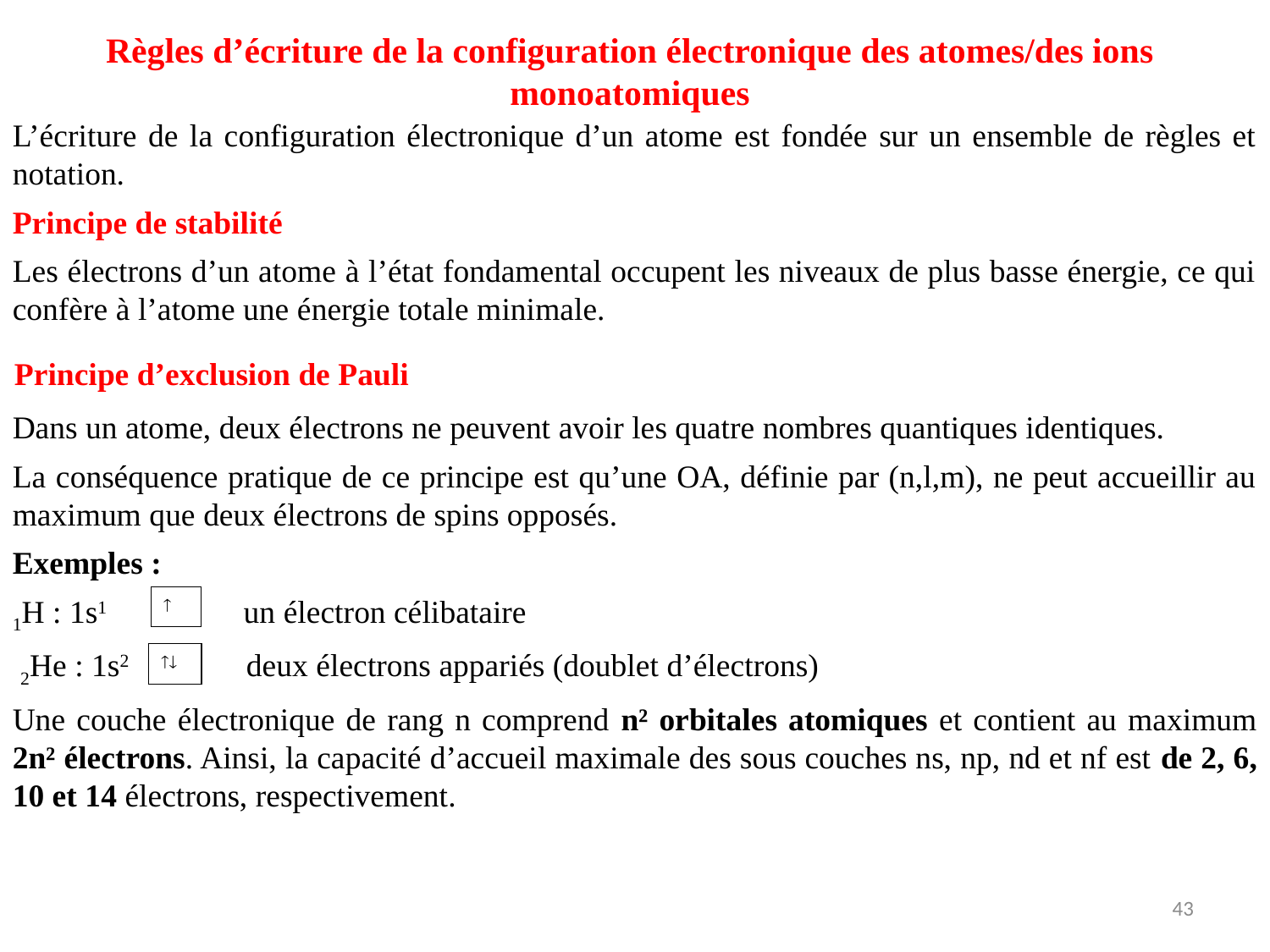

Règles d’écriture de la configuration électronique des atomes/des ions monoatomiques
L’écriture de la configuration électronique d’un atome est fondée sur un ensemble de règles et notation.
Principe de stabilité
Les électrons d’un atome à l’état fondamental occupent les niveaux de plus basse énergie, ce qui confère à l’atome une énergie totale minimale.
Principe d’exclusion de Pauli
Dans un atome, deux électrons ne peuvent avoir les quatre nombres quantiques identiques.
La conséquence pratique de ce principe est qu’une OA, définie par (n,l,m), ne peut accueillir au maximum que deux électrons de spins opposés.
Exemples :
1H : 1s1                 un électron célibataire
 2He : 1s2               deux électrons appariés (doublet d’électrons)
Une couche électronique de rang n comprend n² orbitales atomiques et contient au maximum 2n² électrons. Ainsi, la capacité d’accueil maximale des sous couches ns, np, nd et nf est de 2, 6, 10 et 14 électrons, respectivement.
↑
↑↓
43